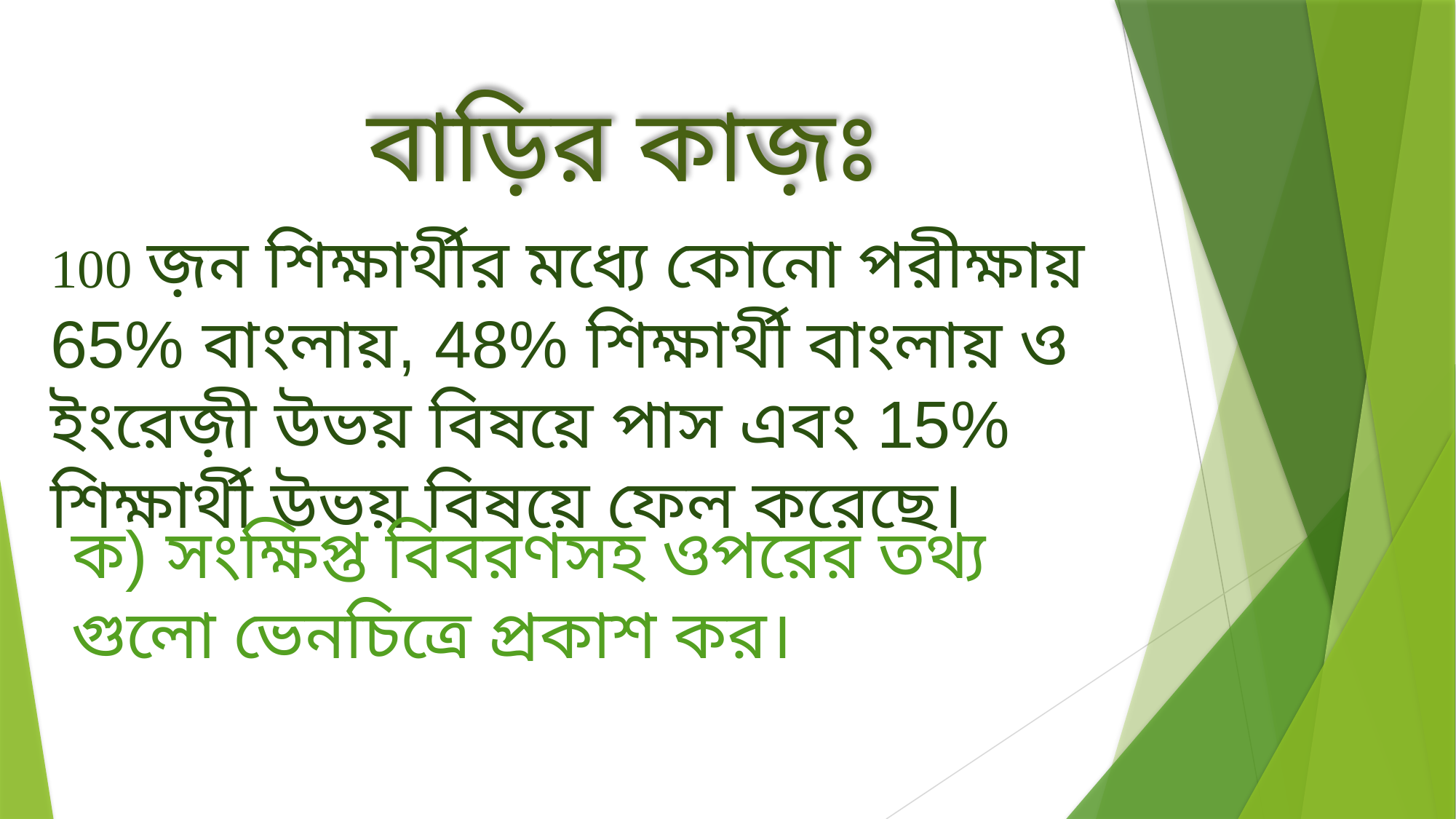

বাড়ির কাজ়ঃ
100 জ়ন শিক্ষার্থীর মধ্যে কোনো পরীক্ষায় 65% বাংলায়, 48% শিক্ষার্থী বাংলায় ও ইংরেজ়ী উভয় বিষয়ে পাস এবং 15% শিক্ষার্থী উভয় বিষয়ে ফেল করেছে।
ক) সংক্ষিপ্ত বিবরণসহ ওপরের তথ্য গুলো ভেনচিত্রে প্রকাশ কর।